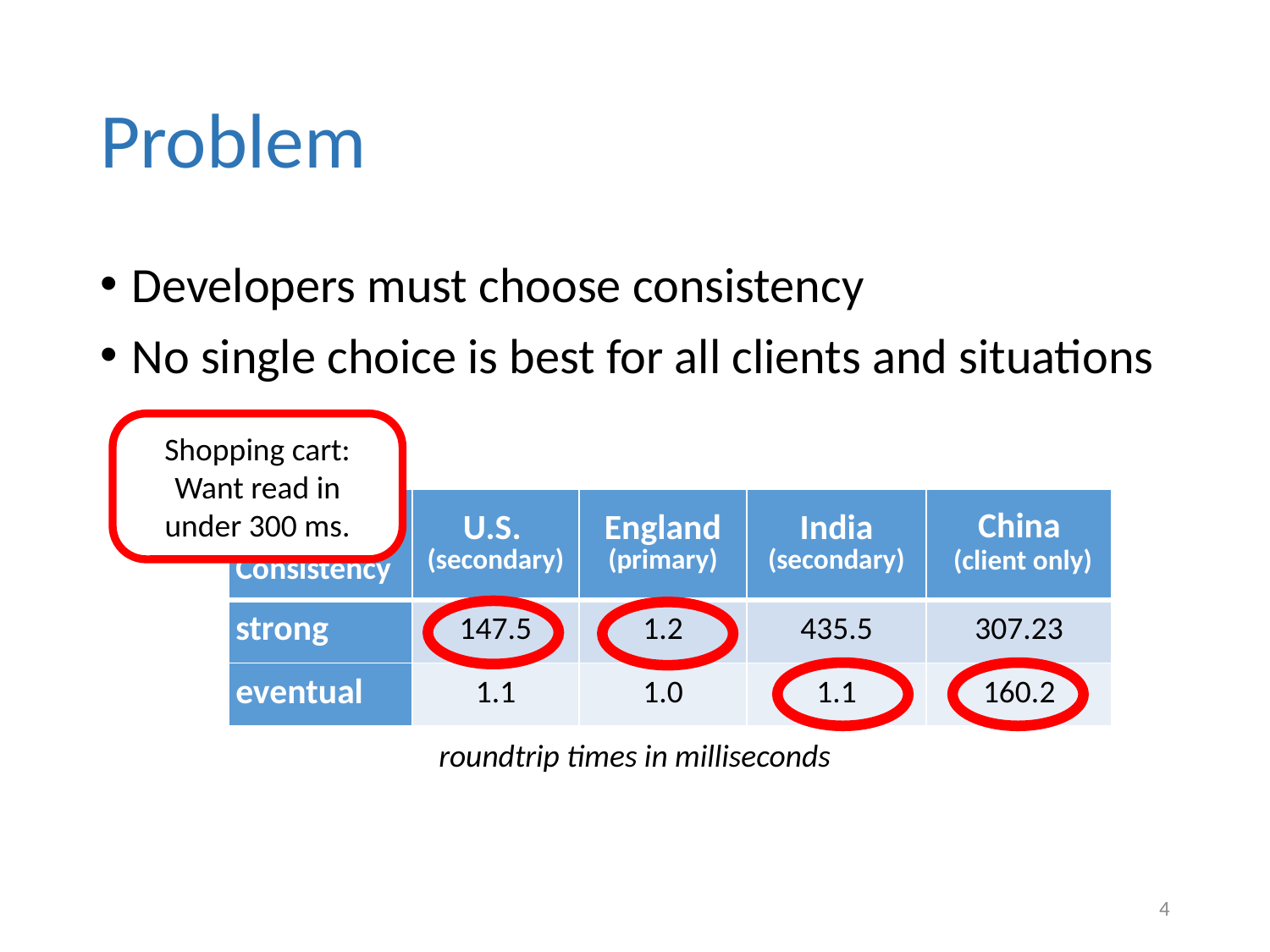

# Problem
Developers must choose consistency
No single choice is best for all clients and situations

Shopping cart: Want read in under 300 ms.
| Client Consistency | U.S. (secondary) | England (primary) | India (secondary) | China (client only) |
| --- | --- | --- | --- | --- |
| strong | 147.5 | 1.2 | 435.5 | 307.23 |
| eventual | 1.1 | 1.0 | 1.1 | 160.2 |

roundtrip times in milliseconds
4